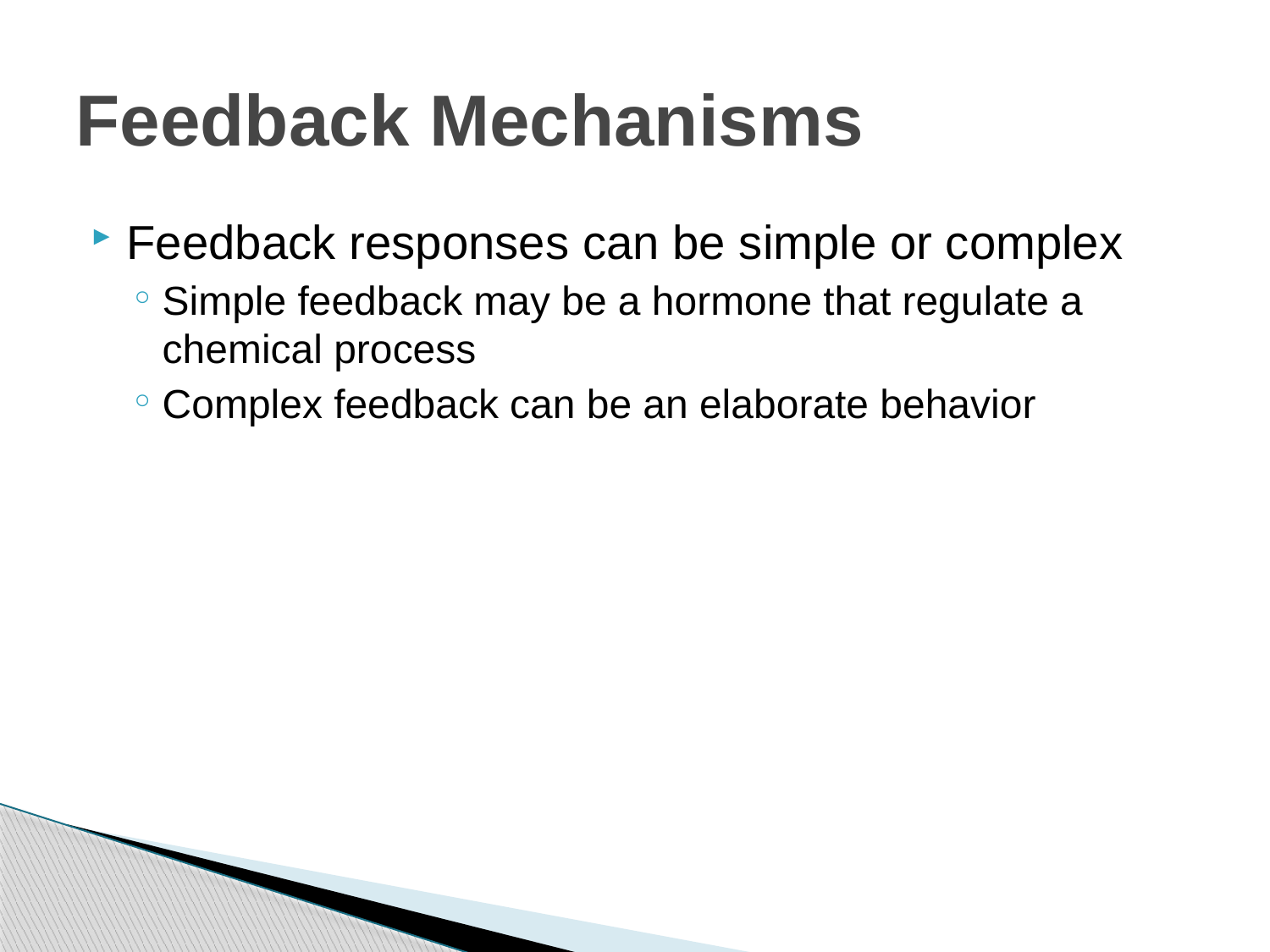

# Feedback Mechanisms
Feedback responses can be simple or complex
Simple feedback may be a hormone that regulate a chemical process
Complex feedback can be an elaborate behavior